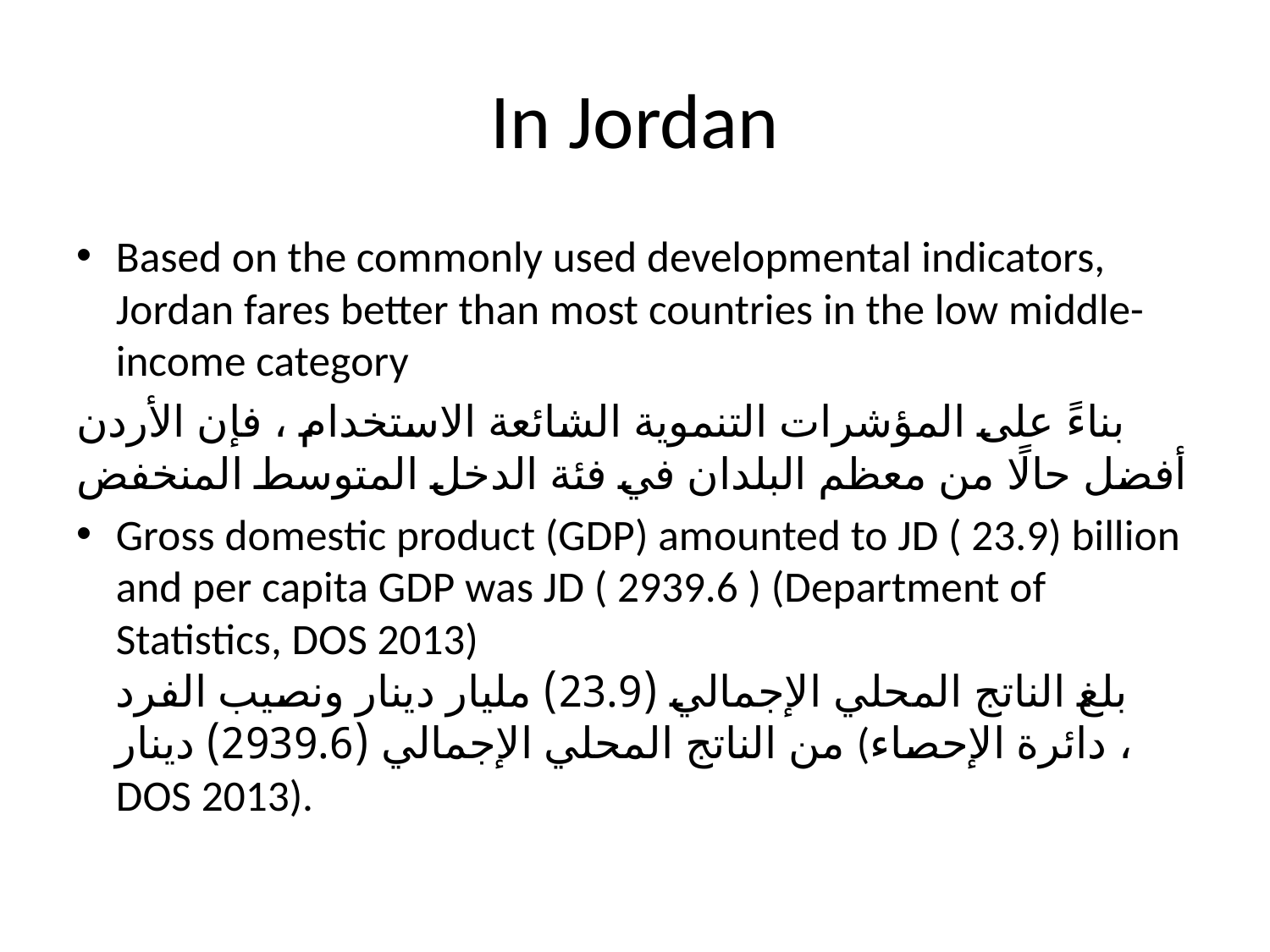

# In Jordan
Based on the commonly used developmental indicators, Jordan fares better than most countries in the low middle-income category
بناءً على المؤشرات التنموية الشائعة الاستخدام ، فإن الأردن أفضل حالًا من معظم البلدان في فئة الدخل المتوسط المنخفض
Gross domestic product (GDP) amounted to JD ( 23.9) billion and per capita GDP was JD ( 2939.6 ) (Department of Statistics, DOS 2013)
بلغ الناتج المحلي الإجمالي (23.9) مليار دينار ونصيب الفرد من الناتج المحلي الإجمالي (2939.6) دينار (دائرة الإحصاء ، DOS 2013).